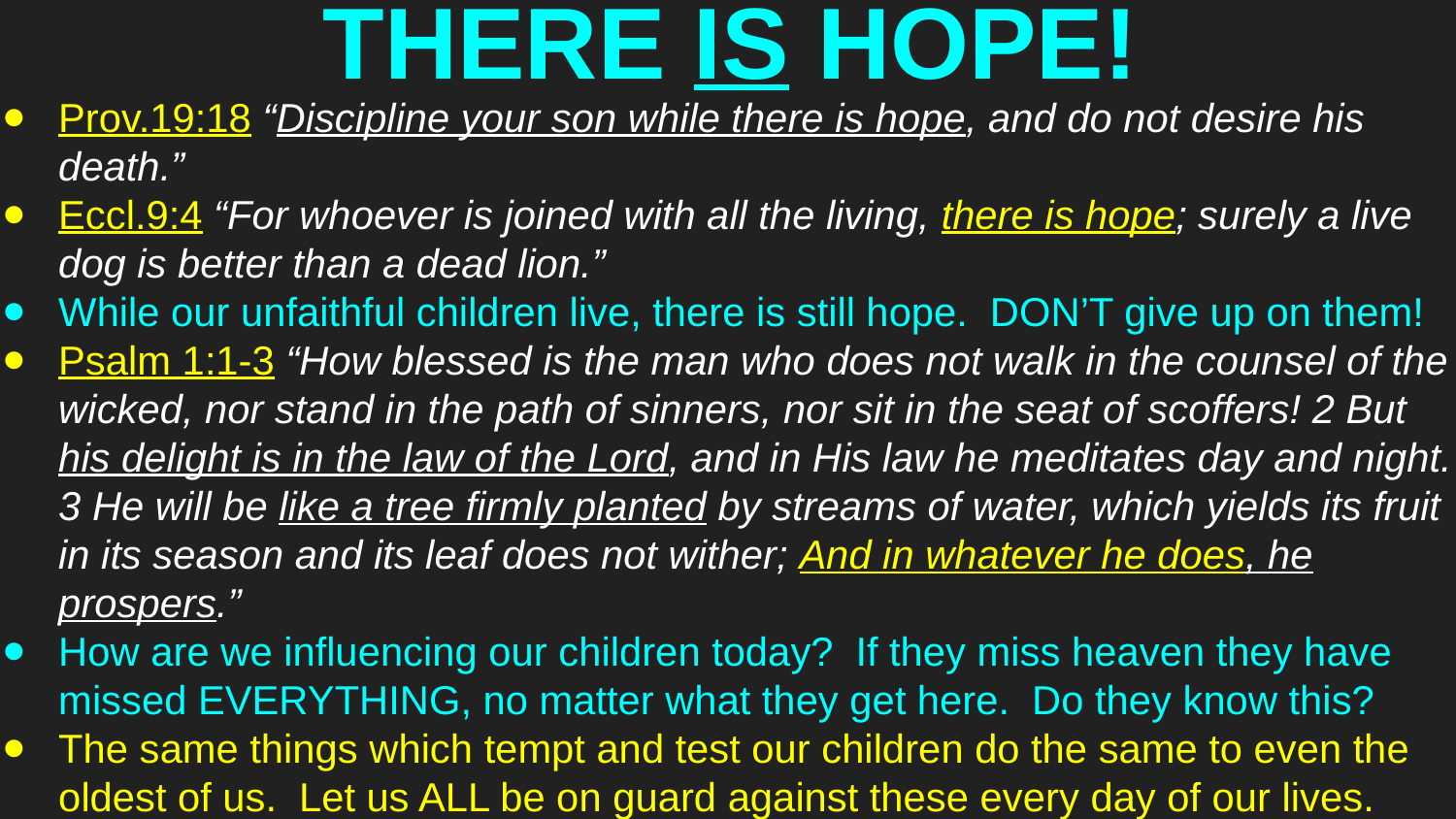

# THERE IS HOPE!
Prov.19:18 “Discipline your son while there is hope, and do not desire his death.”
Eccl.9:4 “For whoever is joined with all the living, there is hope; surely a live dog is better than a dead lion.”
While our unfaithful children live, there is still hope.  DON’T give up on them!
Psalm 1:1-3 “How blessed is the man who does not walk in the counsel of the wicked, nor stand in the path of sinners, nor sit in the seat of scoffers! 2 But his delight is in the law of the Lord, and in His law he meditates day and night. 3 He will be like a tree firmly planted by streams of water, which yields its fruit in its season and its leaf does not wither; And in whatever he does, he prospers.”
How are we influencing our children today?  If they miss heaven they have missed EVERYTHING, no matter what they get here.  Do they know this?
The same things which tempt and test our children do the same to even the oldest of us.  Let us ALL be on guard against these every day of our lives.